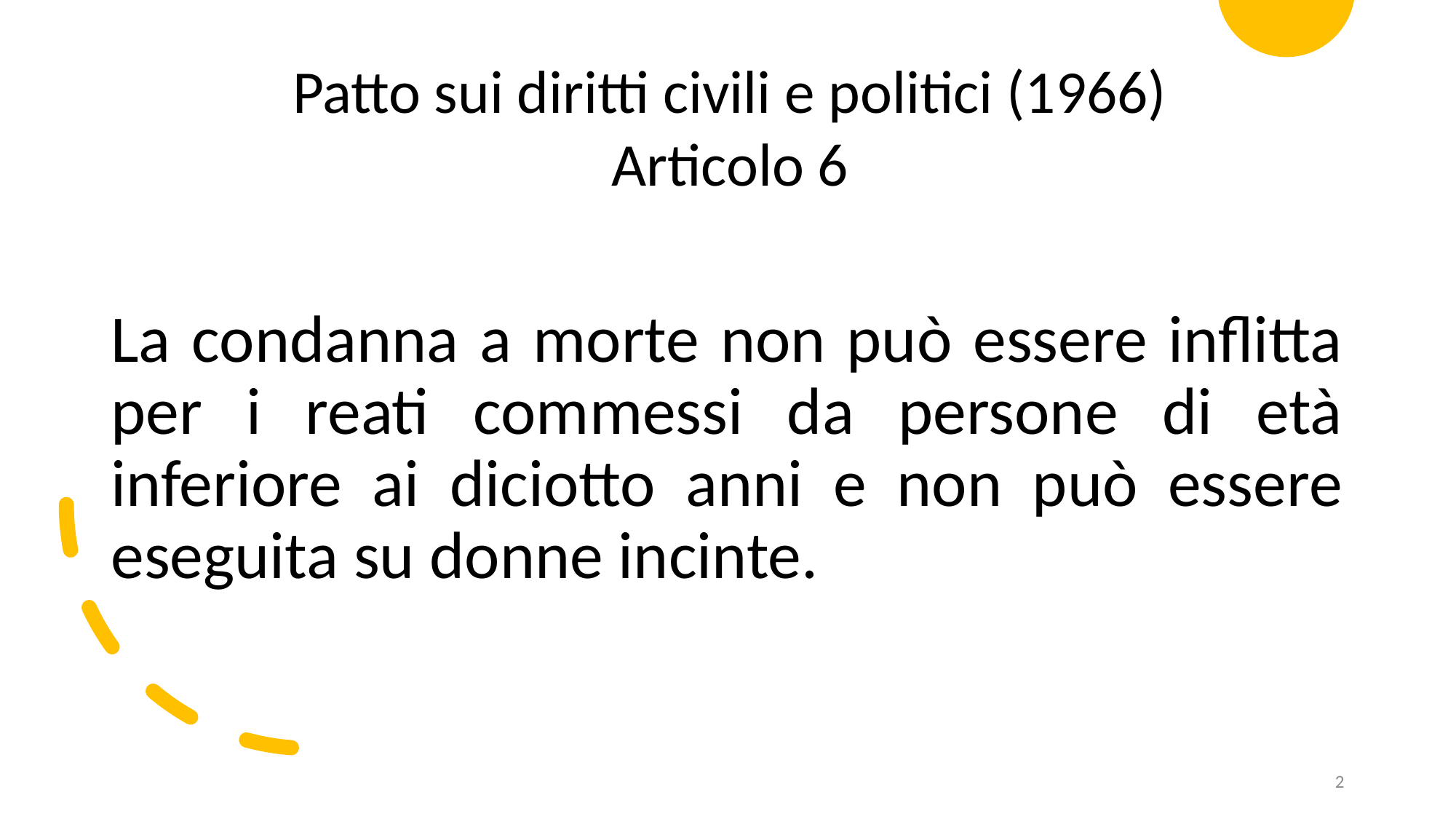

Patto sui diritti civili e politici (1966)
Articolo 6

La condanna a morte non può essere inflitta per i reati commessi da persone di età inferiore ai diciotto anni e non può essere eseguita su donne incinte.

2